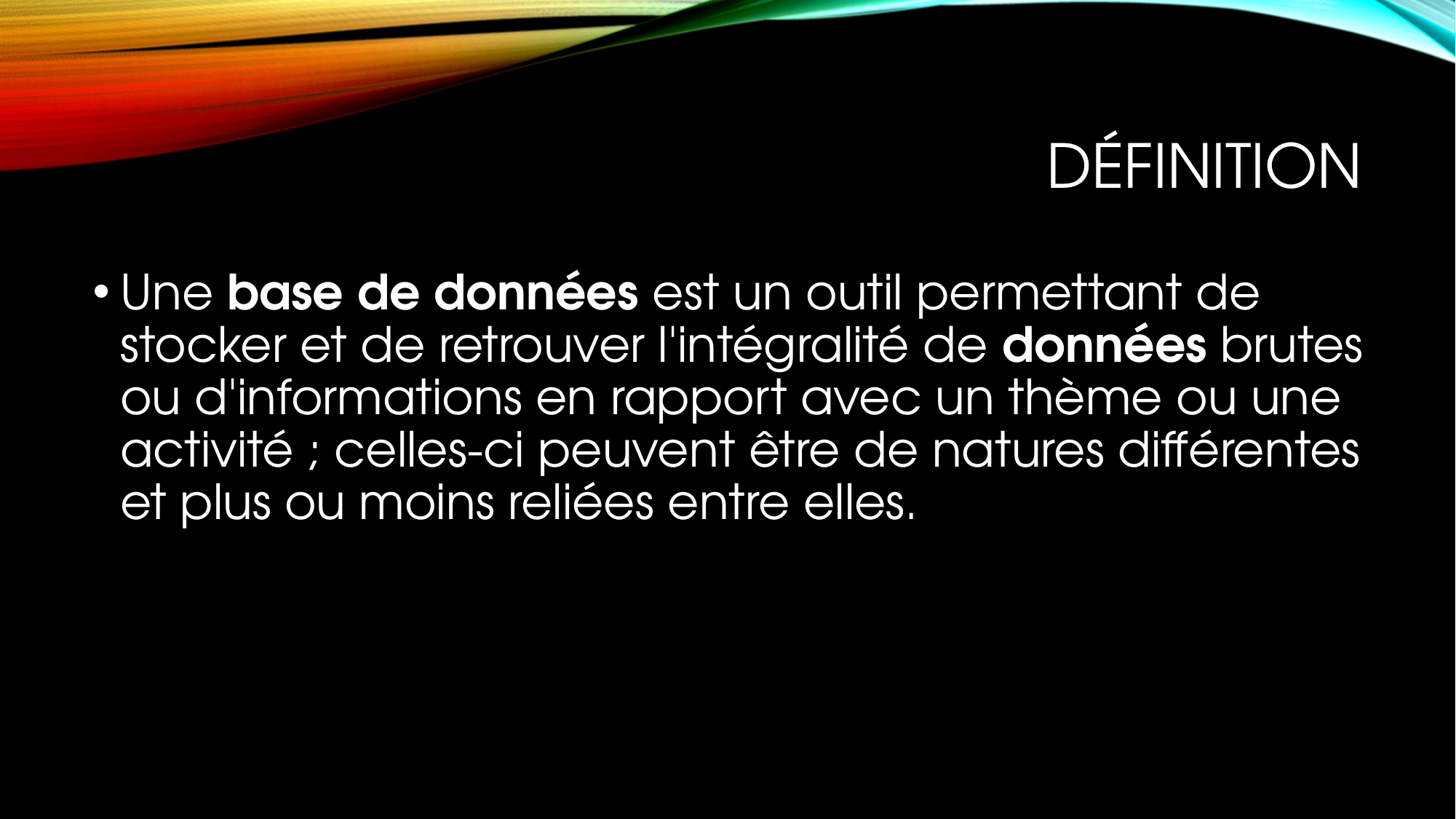

# définition
Une base de données est un outil permettant de stocker et de retrouver l'intégralité de données brutes ou d'informations en rapport avec un thème ou une activité ; celles-ci peuvent être de natures différentes et plus ou moins reliées entre elles.